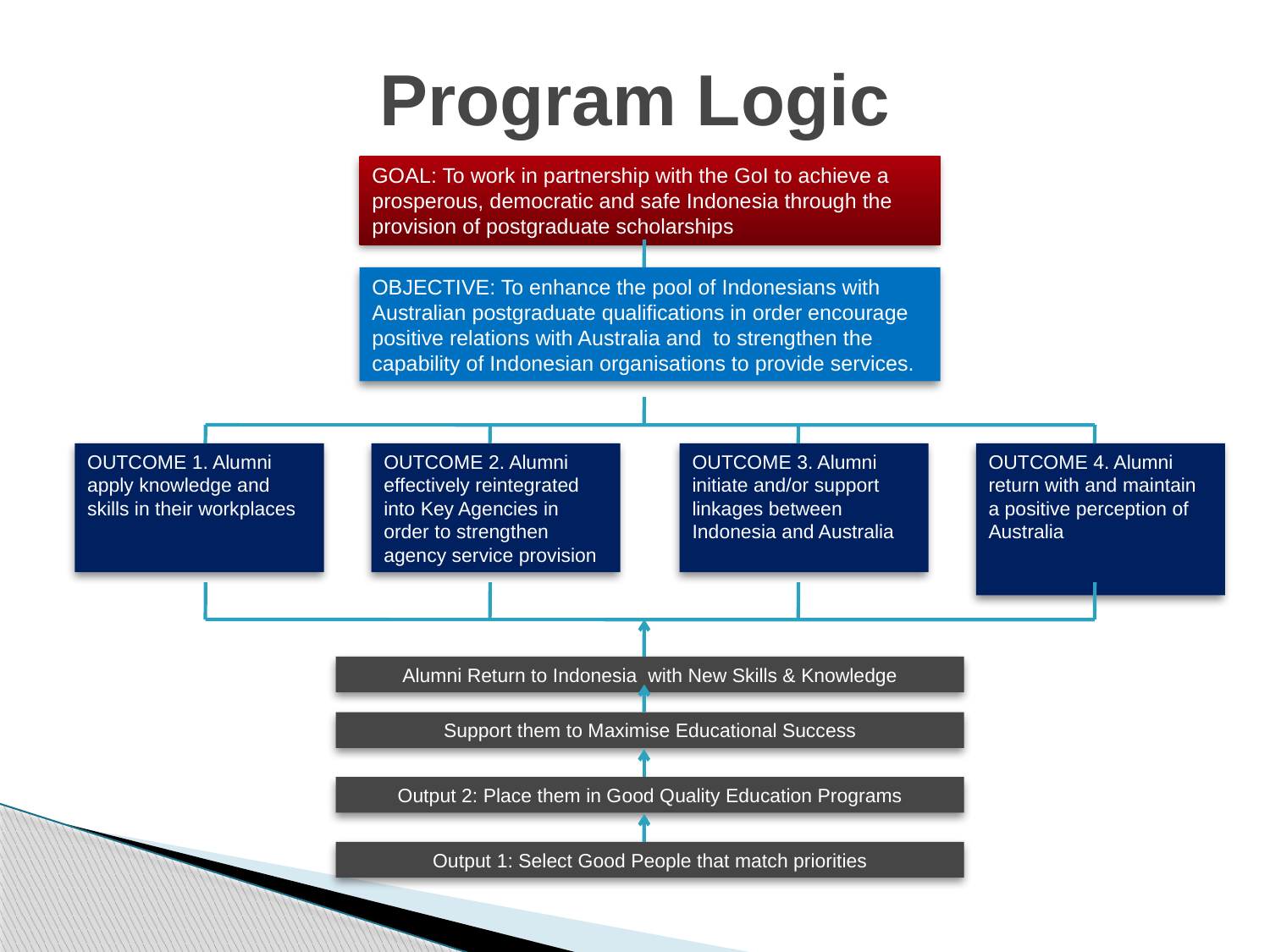

# Program Logic
GOAL: To work in partnership with the GoI to achieve a prosperous, democratic and safe Indonesia through the provision of postgraduate scholarships
OBJECTIVE: To enhance the pool of Indonesians with Australian postgraduate qualifications in order encourage positive relations with Australia and  to strengthen the capability of Indonesian organisations to provide services.
OUTCOME 1. Alumni apply knowledge and skills in their workplaces

OUTCOME 2. Alumni effectively reintegrated into Key Agencies in order to strengthen agency service provision
OUTCOME 3. Alumni initiate and/or support linkages between Indonesia and Australia

OUTCOME 4. Alumni return with and maintain a positive perception of Australia

Alumni Return to Indonesia  with New Skills & Knowledge
Support them to Maximise Educational Success
Output 2: Place them in Good Quality Education Programs
Output 1: Select Good People that match priorities